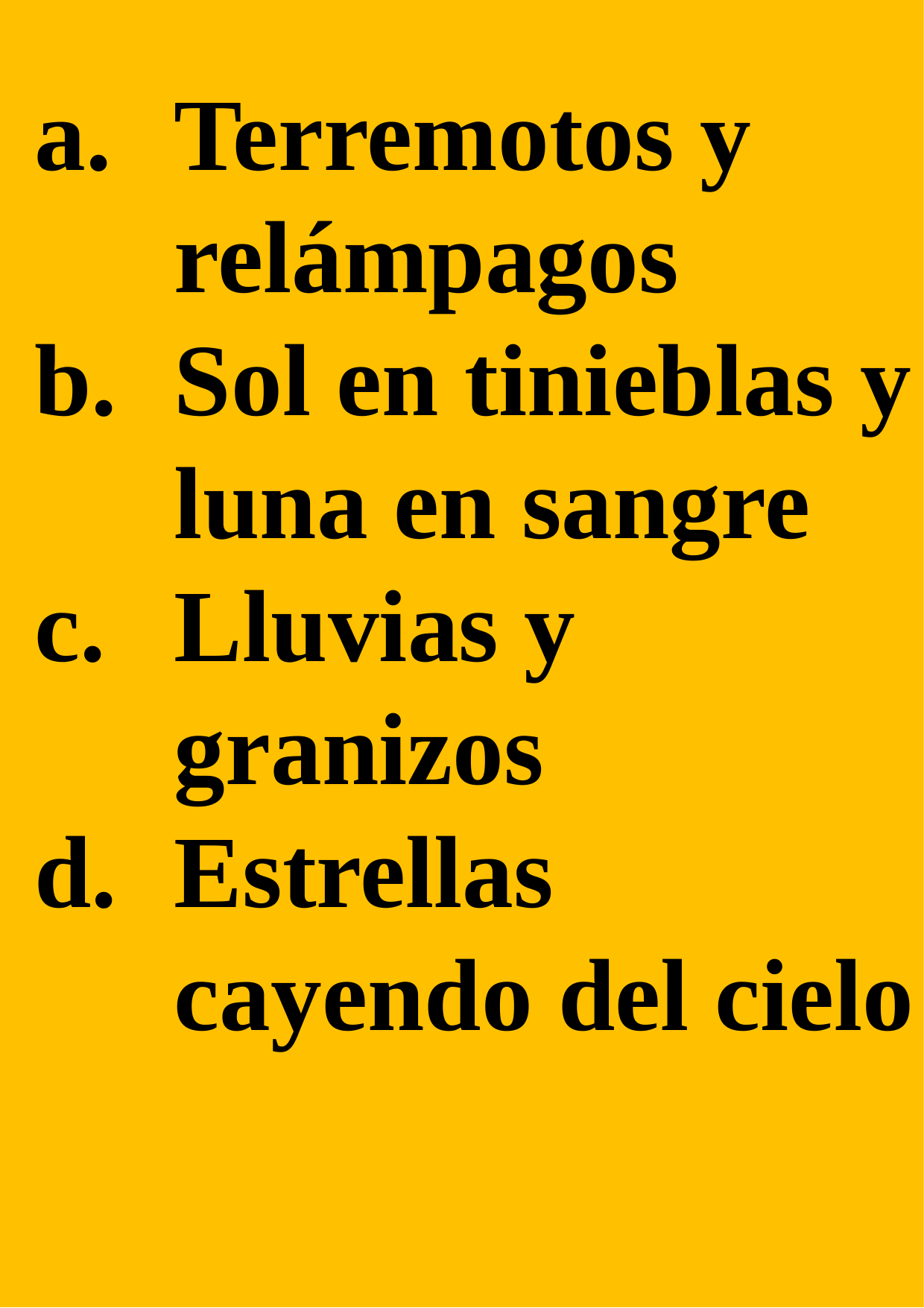

Terremotos y relámpagos
Sol en tinieblas y luna en sangre
Lluvias y granizos
Estrellas cayendo del cielo